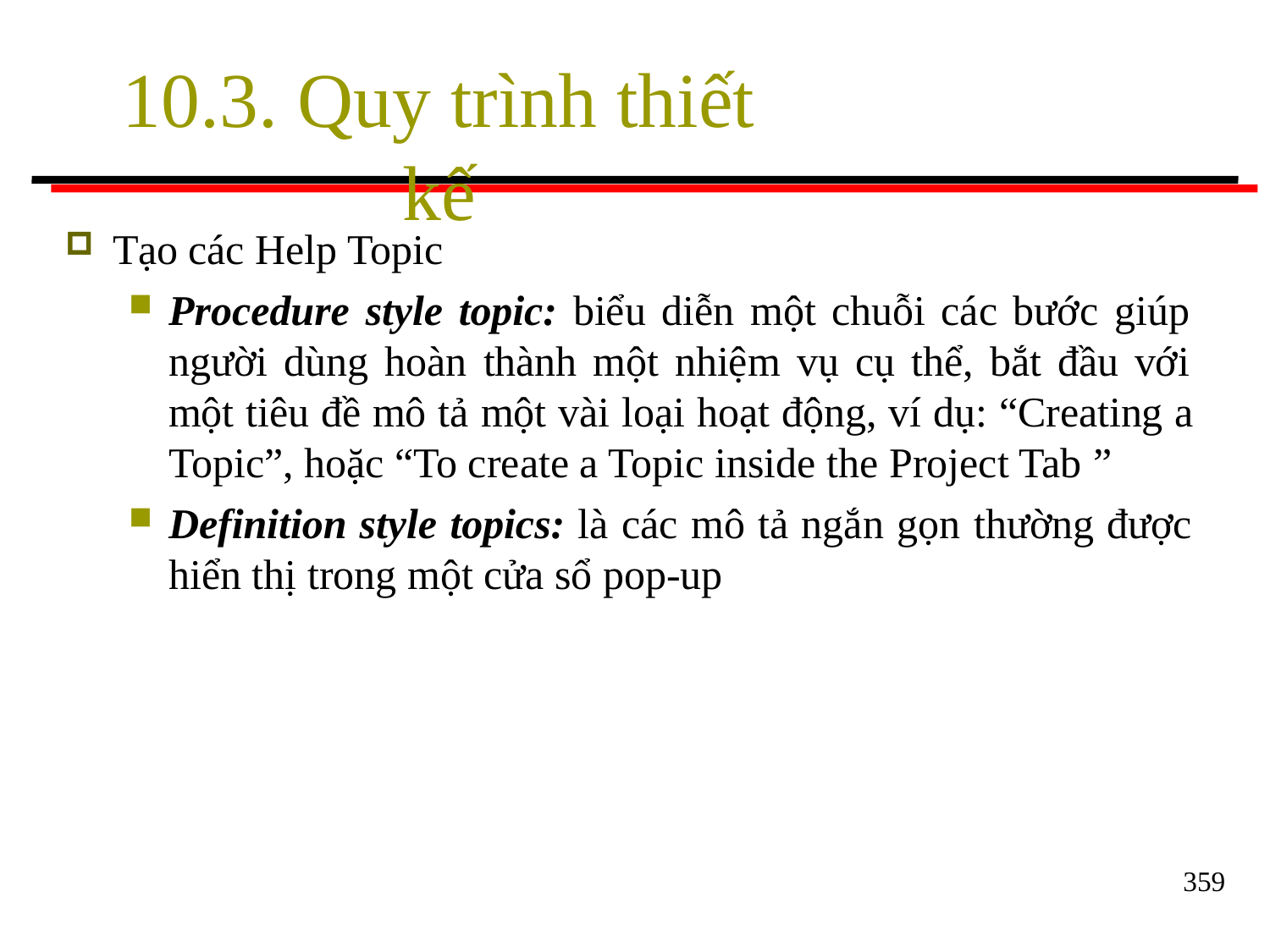

# 10.3. Quy trình thiết kế
Tạo các Help Topic
Procedure style topic: biểu diễn một chuỗi các bước giúp  người dùng hoàn thành một nhiệm vụ cụ thể, bắt đầu với  một tiêu đề mô tả một vài loại hoạt động, ví dụ: “Creating a  Topic”, hoặc “To create a Topic inside the Project Tab ”
Definition style topics: là các mô tả ngắn gọn thường được  hiển thị trong một cửa sổ pop-up
359